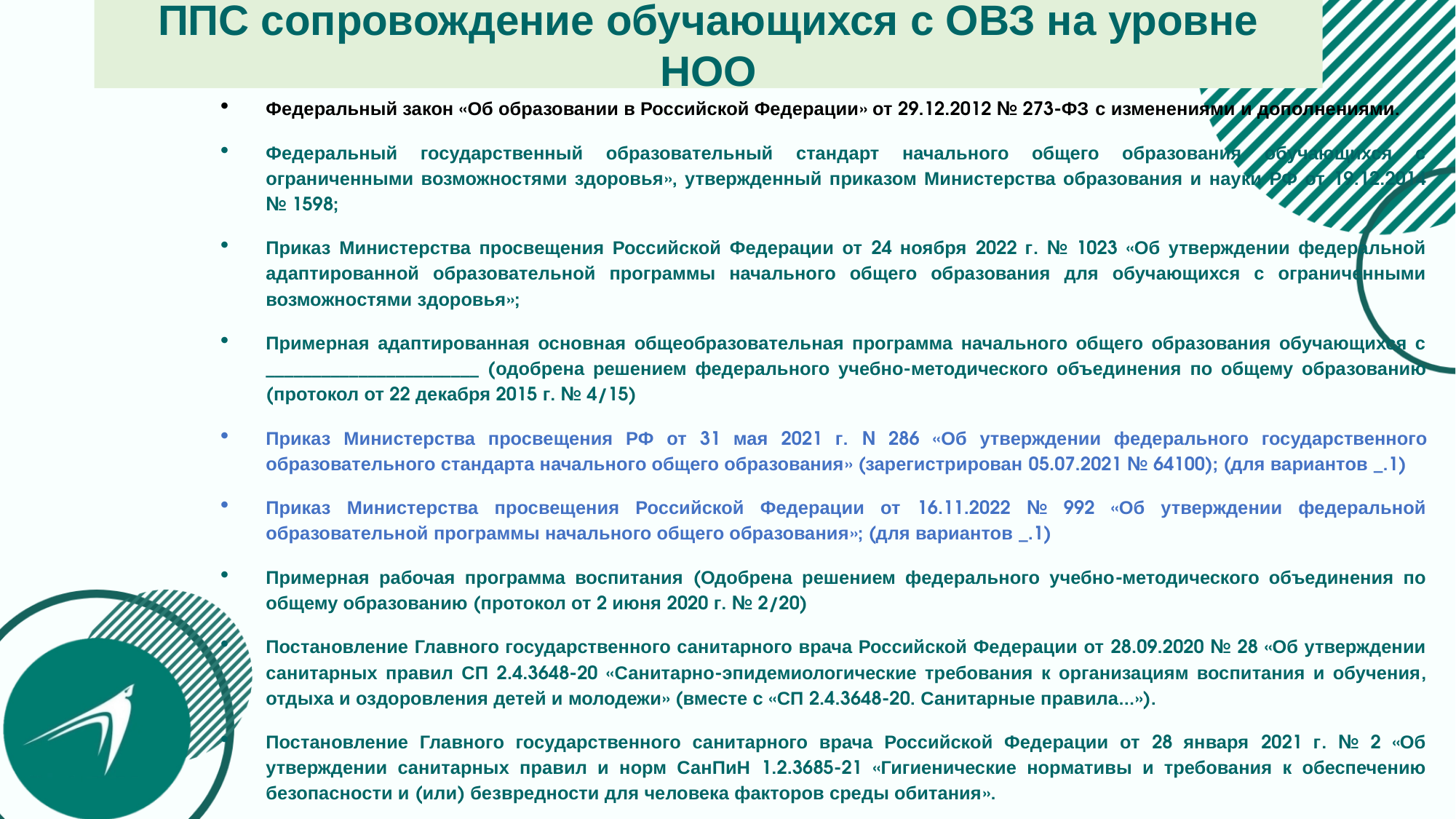

# ППС сопровождение обучающихся с ОВЗ на уровне НОО

Федеральный закон «Об образовании в Российской Федерации» от 29.12.2012 № 273-ФЗ с изменениями и дополнениями.
Федеральный государственный образовательный стандарт начального общего образования обучающихся с ограниченными возможностями здоровья», утвержденный приказом Министерства образования и науки РФ от 19.12.2014 № 1598;
Приказ Министерства просвещения Российской Федерации от 24 ноября 2022 г. № 1023 «Об утверждении федеральной адаптированной образовательной программы начального общего образования для обучающихся с ограниченными возможностями здоровья»;
Примерная адаптированная основная общеобразовательная программа начального общего образования обучающихся с _______________________ (одобрена решением федерального учебно-методического объединения по общему образованию (протокол от 22 декабря 2015 г. № 4/15)
Приказ Министерства просвещения РФ от 31 мая 2021 г. N 286 «Об утверждении федерального государственного образовательного стандарта начального общего образования» (зарегистрирован 05.07.2021 № 64100); (для вариантов _.1)
Приказ Министерства просвещения Российской Федерации от 16.11.2022 № 992 «Об утверждении федеральной образовательной программы начального общего образования»; (для вариантов _.1)
Примерная рабочая программа воспитания (Одобрена решением федерального учебно-методического объединения по общему образованию (протокол от 2 июня 2020 г. № 2/20)
Постановление Главного государственного санитарного врача Российской Федерации от 28.09.2020 № 28 «Об утверждении санитарных правил СП 2.4.3648-20 «Санитарно-эпидемиологические требования к организациям воспитания и обучения, отдыха и оздоровления детей и молодежи» (вместе с «СП 2.4.3648-20. Санитарные правила...»).
Постановление Главного государственного санитарного врача Российской Федерации от 28 января 2021 г. № 2 «Об утверждении санитарных правил и норм СанПиН 1.2.3685-21 «Гигиенические нормативы и требования к обеспечению безопасности и (или) безвредности для человека факторов среды обитания».
Устав образовательной организации.